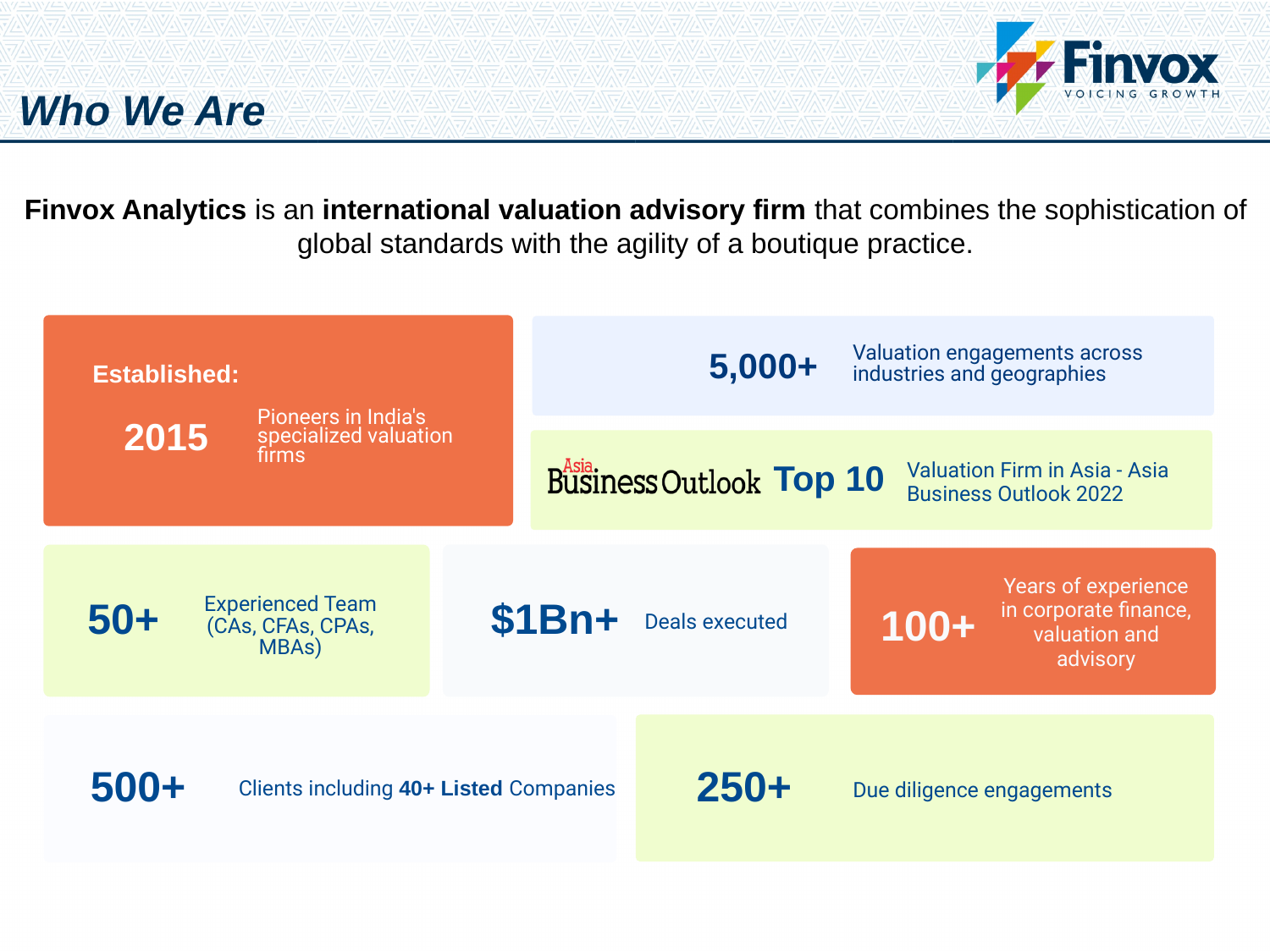

Who We Are
Finvox Analytics is an international valuation advisory firm that combines the sophistication of global standards with the agility of a boutique practice.

5,000+

Valuation engagements across industries and geographies
Established:

2015
Pioneers in India's specialized valuation firms

Top 10
Valuation Firm in Asia - Asia Business Outlook 2022

50+
Years of experience in corporate finance, valuation and advisory

100+

$1Bn+
Experienced Team (CAs, CFAs, CPAs, MBAs)
Deals executed

500+

250+
Clients including 40+ Listed Companies
Due diligence engagements